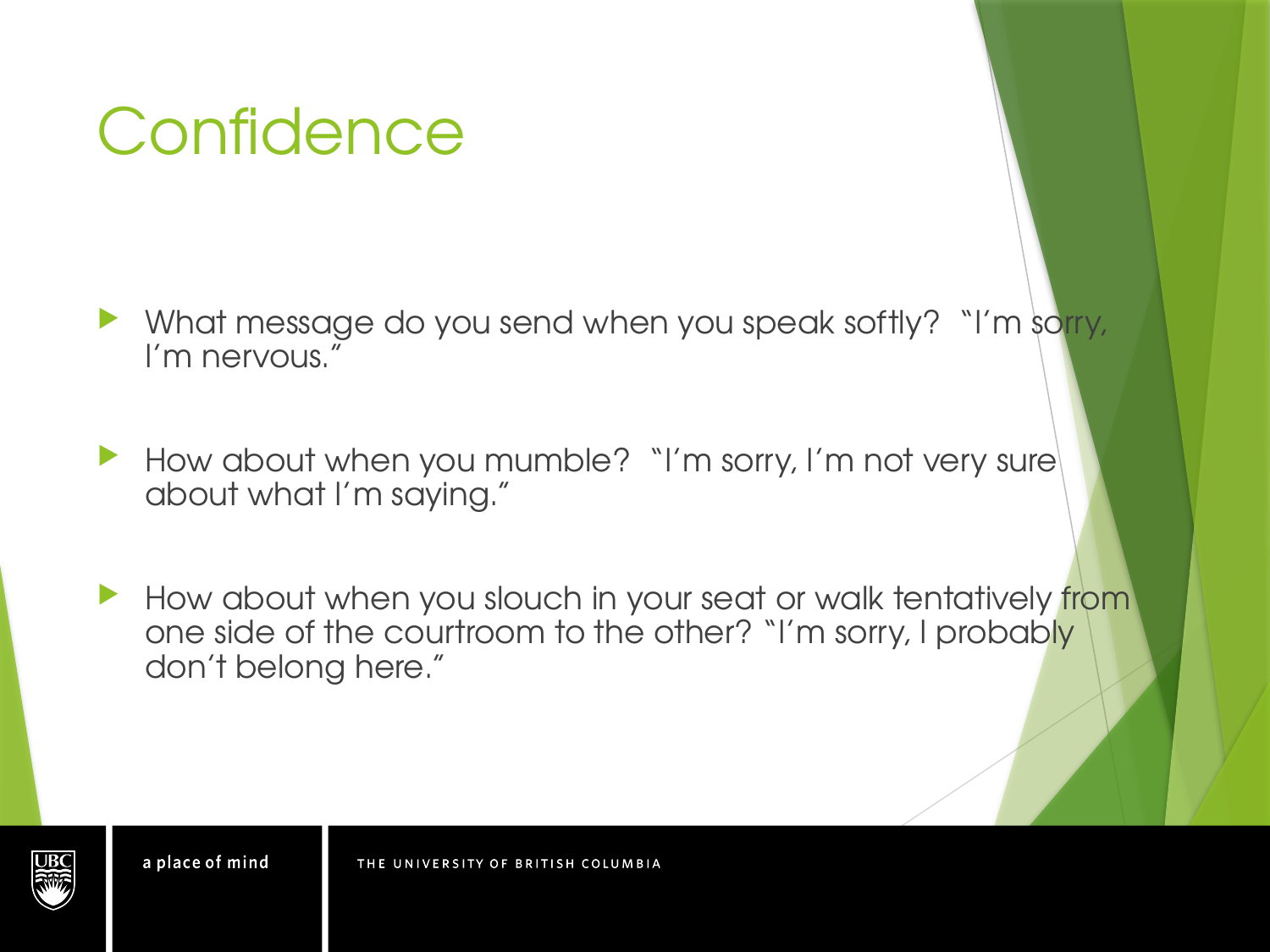

# Confidence
What message do you send when you speak softly?  “I’m sorry, I’m nervous.”

How about when you mumble?  “I’m sorry, I’m not very sure about what I’m saying.”

How about when you slouch in your seat or walk tentatively from one side of the courtroom to the other? “I’m sorry, I probably don’t belong here.”